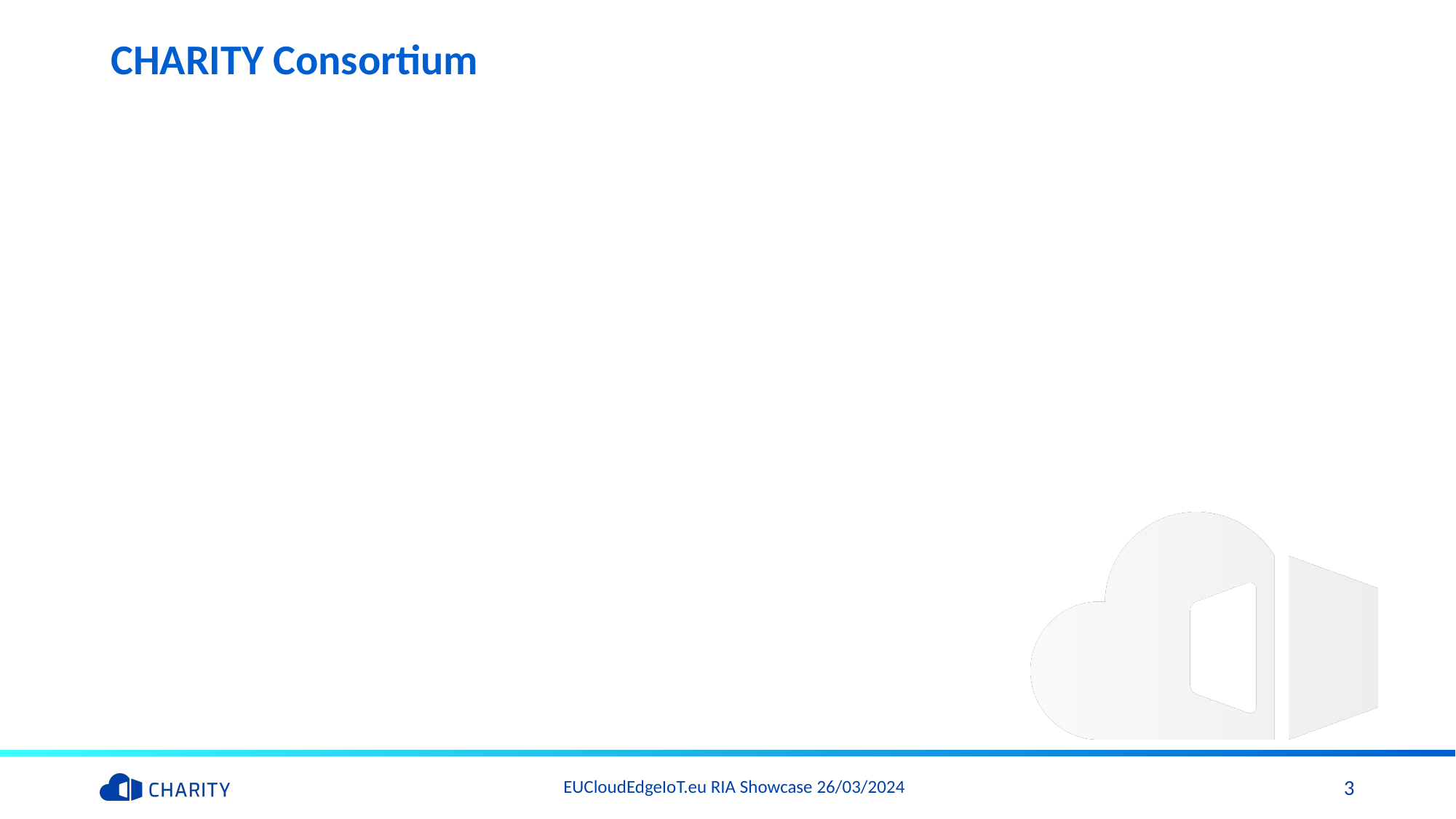

# CHARITY Consortium

3
EUCloudEdgeIoT.eu RIA Showcase 26/03/2024